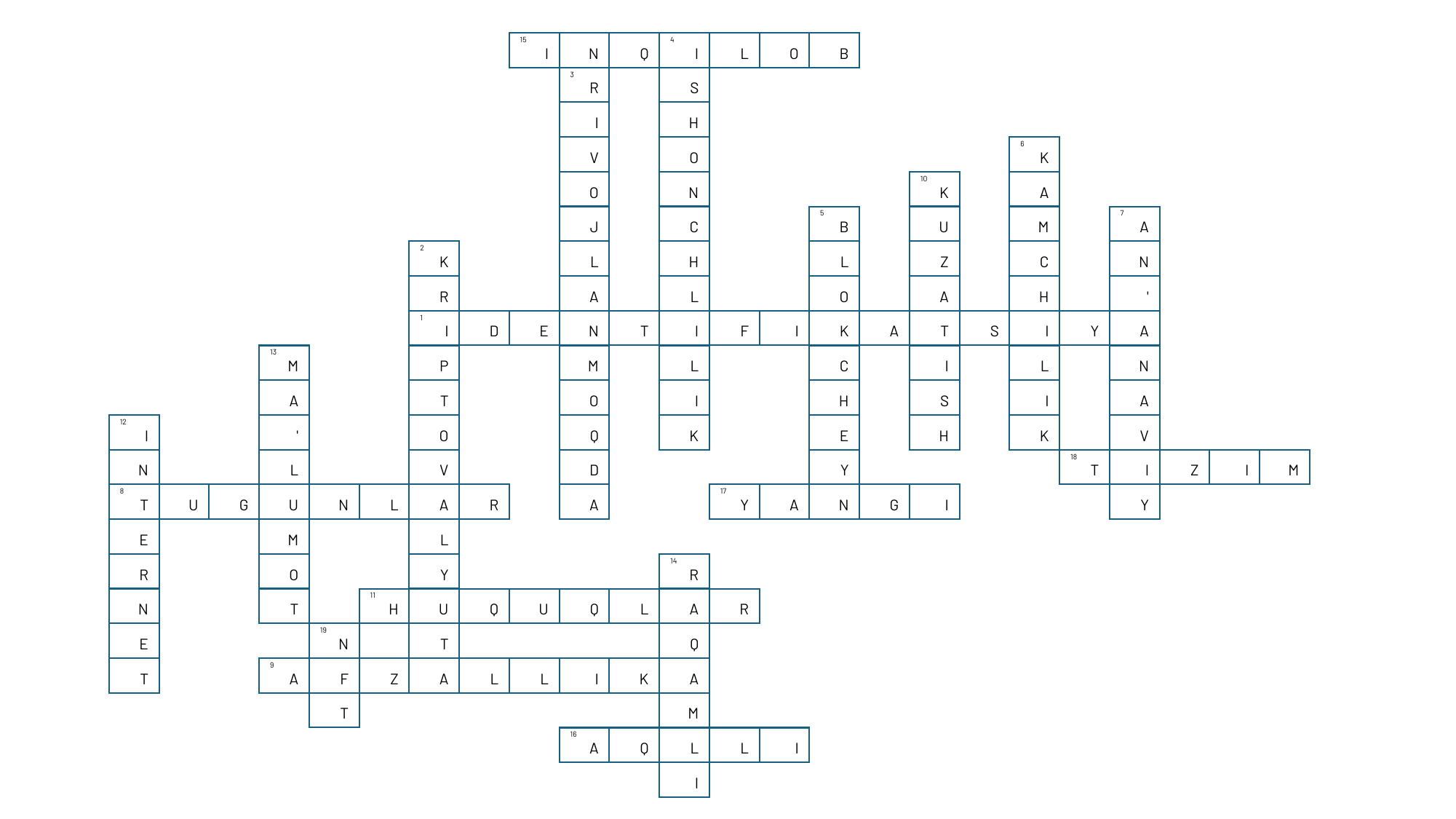

15
I

N

Q

4
I

L

O

B

3
R

S

I

H

V

O

6
K

O

N

10
K

A

J

C

5
B

U

M

7
A

2
K

L

H

L

Z

C

N

R

A

L

O

A

H

'

1
I

D

E

N

T

I

F

I

K

A

T

S

I

Y

A

13
M

P

M

L

C

I

L

N

A

T

O

I

H

S

I

A

12
I

'

O

Q

K

E

H

K

V

N

L

V

D

Y

18
T

I

Z

I

M

8
T

U

G

U

N

L

A

R

A

17
Y

A

N

G

I

Y

E

M

L

R

O

Y

14
R

N

T

11
H

U

Q

U

Q

L

A

R

E

19
N

T

Q

T

9
A

F

Z

A

L

L

I

K

A

T

M

16
A

Q

L

L

I

I